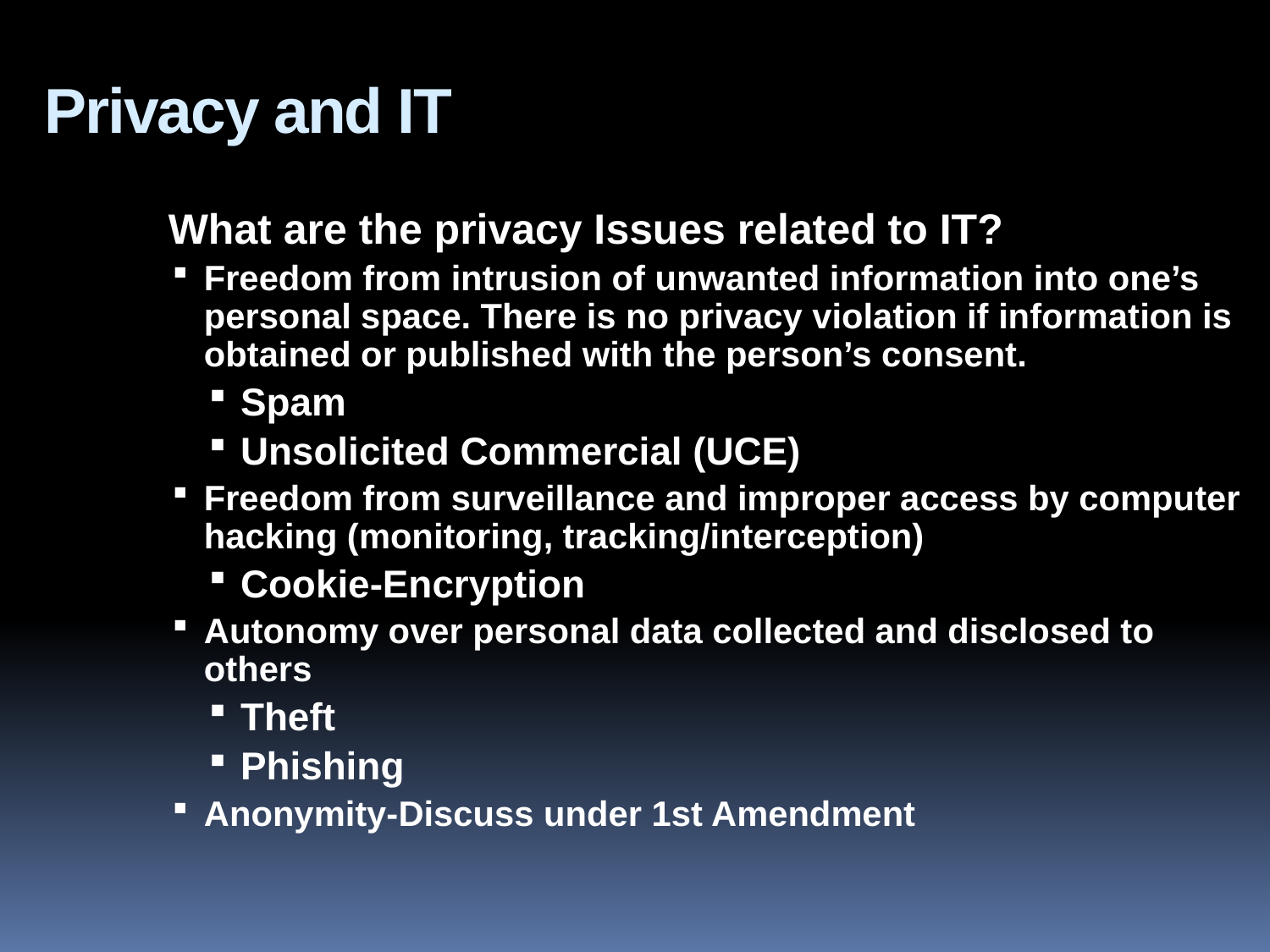

# Privacy and IT
	What are the privacy Issues related to IT?
Freedom from intrusion of unwanted information into one’s personal space. There is no privacy violation if information is obtained or published with the person’s consent.
Spam
Unsolicited Commercial (UCE)
Freedom from surveillance and improper access by computer hacking (monitoring, tracking/interception)
Cookie-Encryption
Autonomy over personal data collected and disclosed to others
Theft
Phishing
Anonymity-Discuss under 1st Amendment